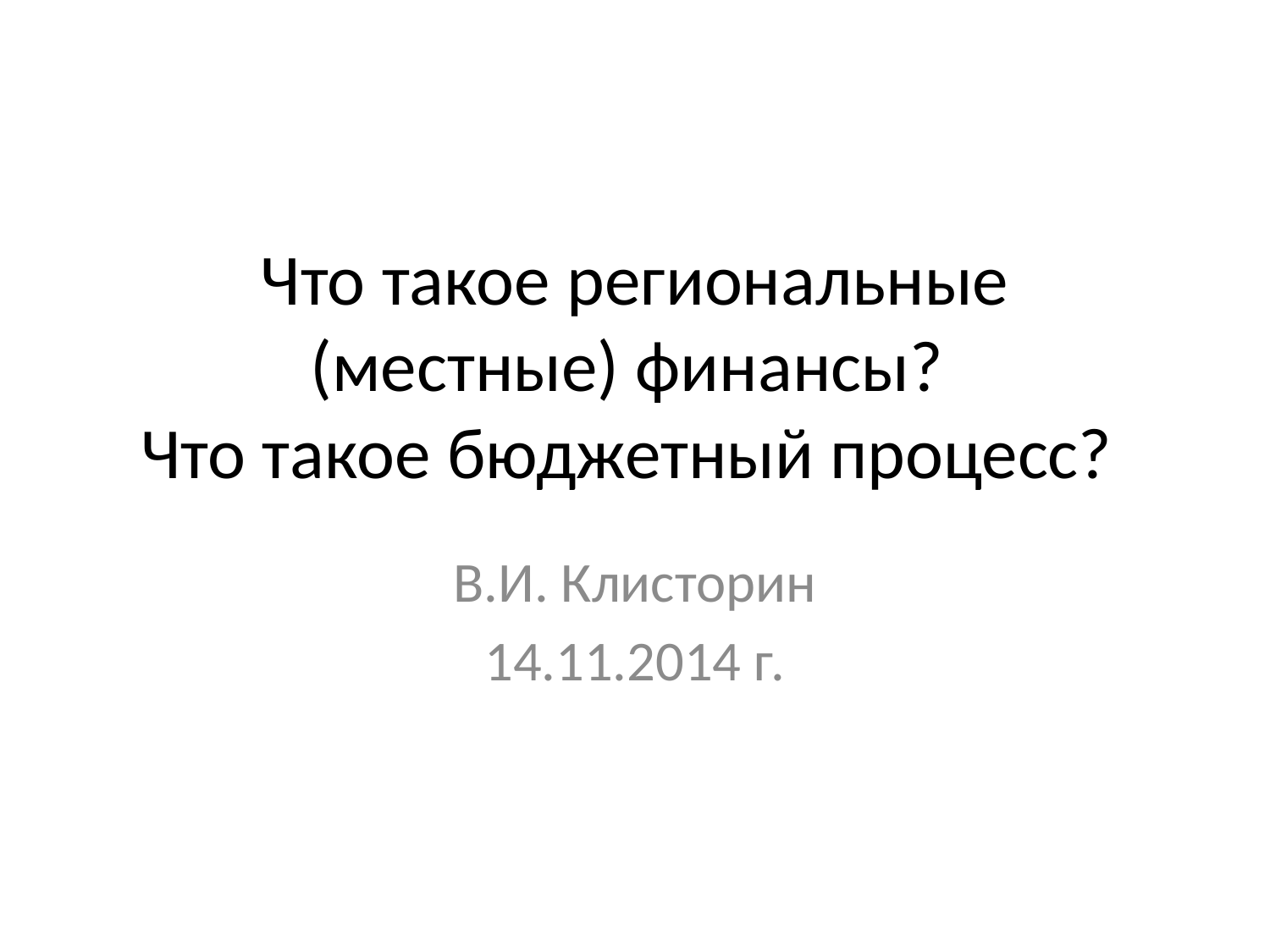

# Что такое региональные (местные) финансы? Что такое бюджетный процесс?
В.И. Клисторин
14.11.2014 г.